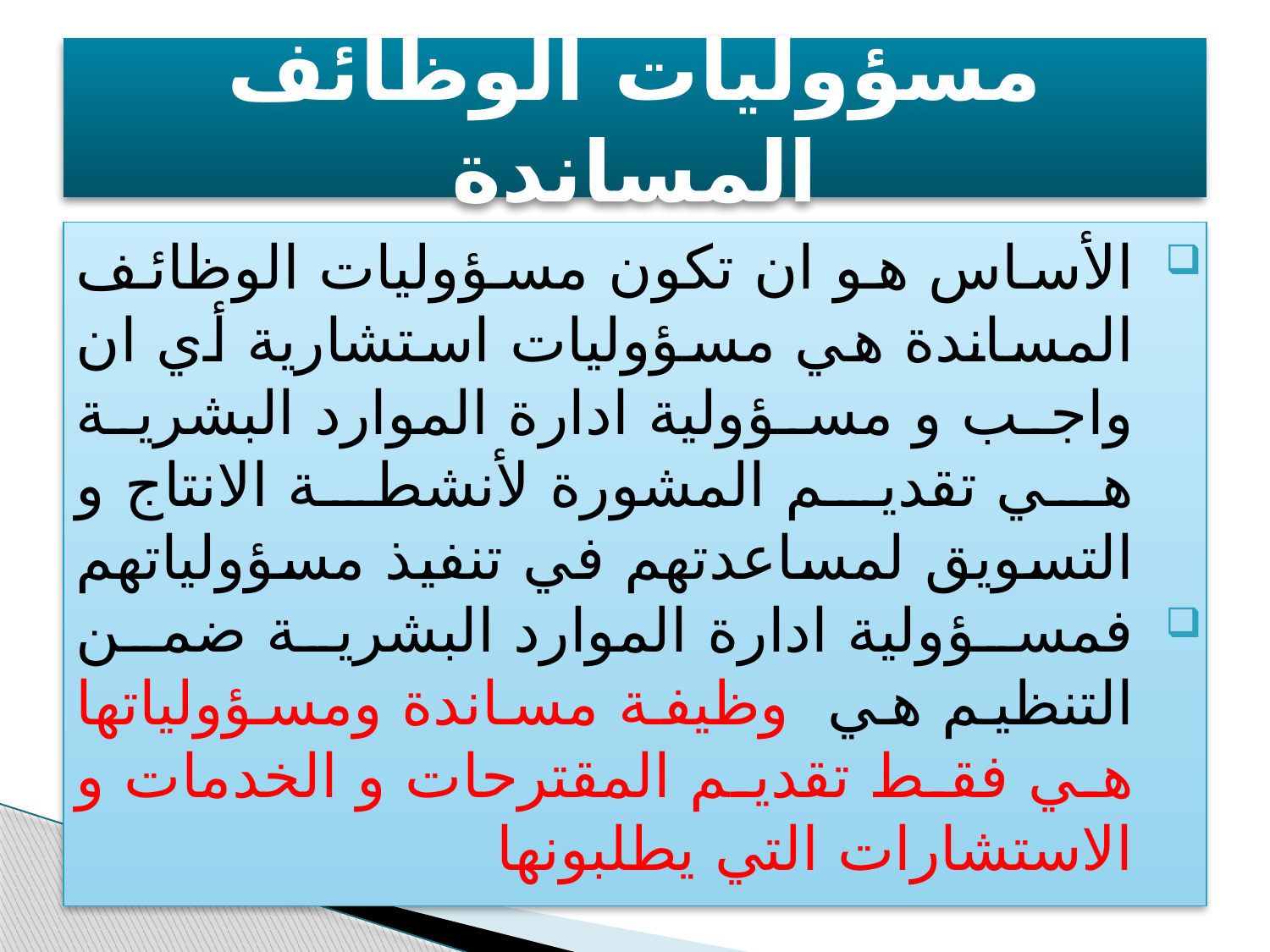

# مسؤوليات الوظائف المساندة
الأساس هو ان تكون مسؤوليات الوظائف المساندة هي مسؤوليات استشارية أي ان واجب و مسؤولية ادارة الموارد البشرية هي تقديم المشورة لأنشطة الانتاج و التسويق لمساعدتهم في تنفيذ مسؤولياتهم
فمسؤولية ادارة الموارد البشرية ضمن التنظيم هي  وظيفة مساندة ومسؤولياتها هي فقط تقديم المقترحات و الخدمات و الاستشارات التي يطلبونها